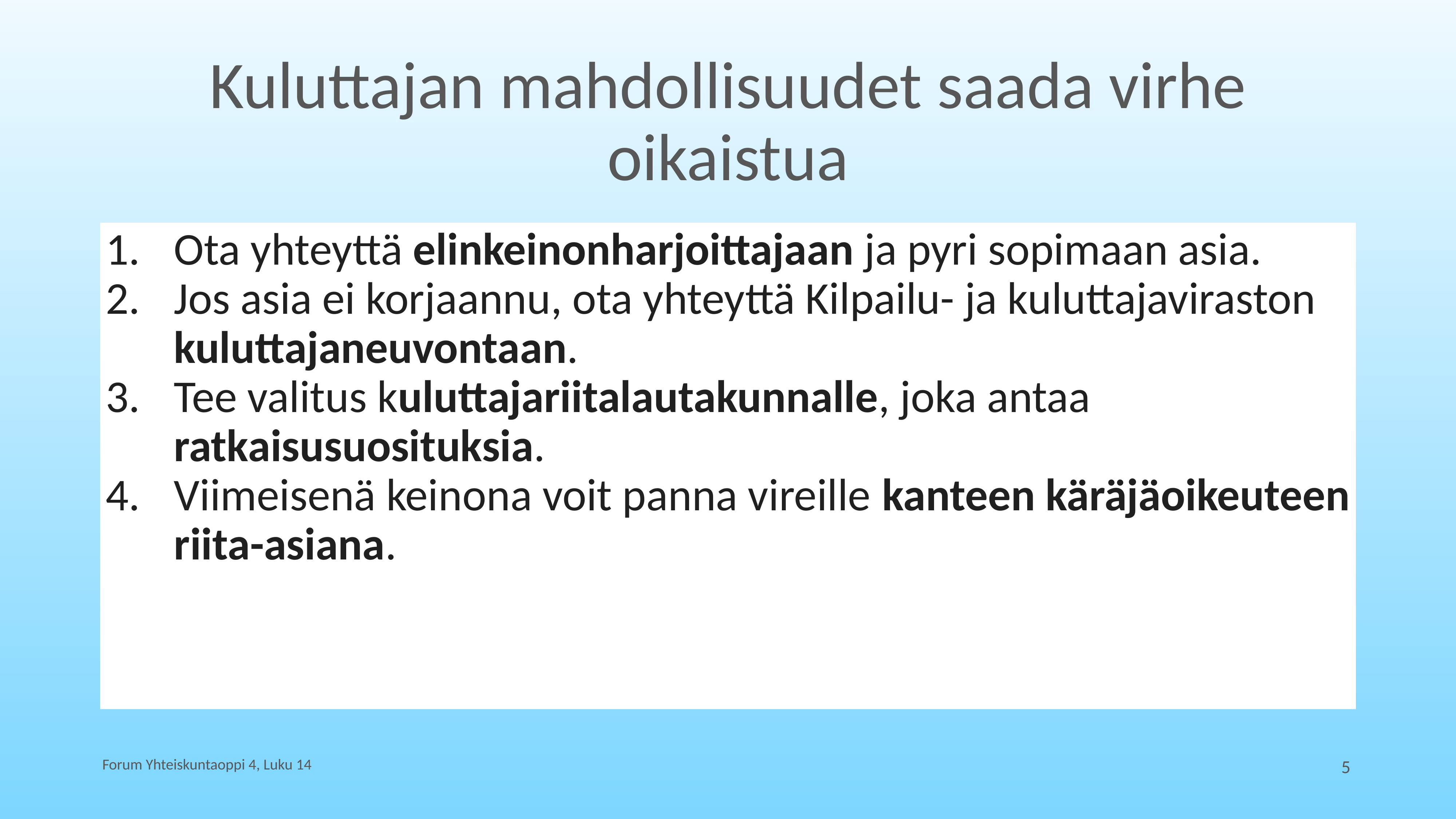

# Kuluttajan mahdollisuudet saada virhe oikaistua
Ota yhteyttä elinkeinonharjoittajaan ja pyri sopimaan asia.
Jos asia ei korjaannu, ota yhteyttä Kilpailu- ja kuluttajaviraston kuluttajaneuvontaan.
Tee valitus kuluttajariitalautakunnalle, joka antaa ratkaisusuosituksia.
Viimeisenä keinona voit panna vireille kanteen käräjäoikeuteen riita-asiana.
Forum Yhteiskuntaoppi 4, Luku 14
5